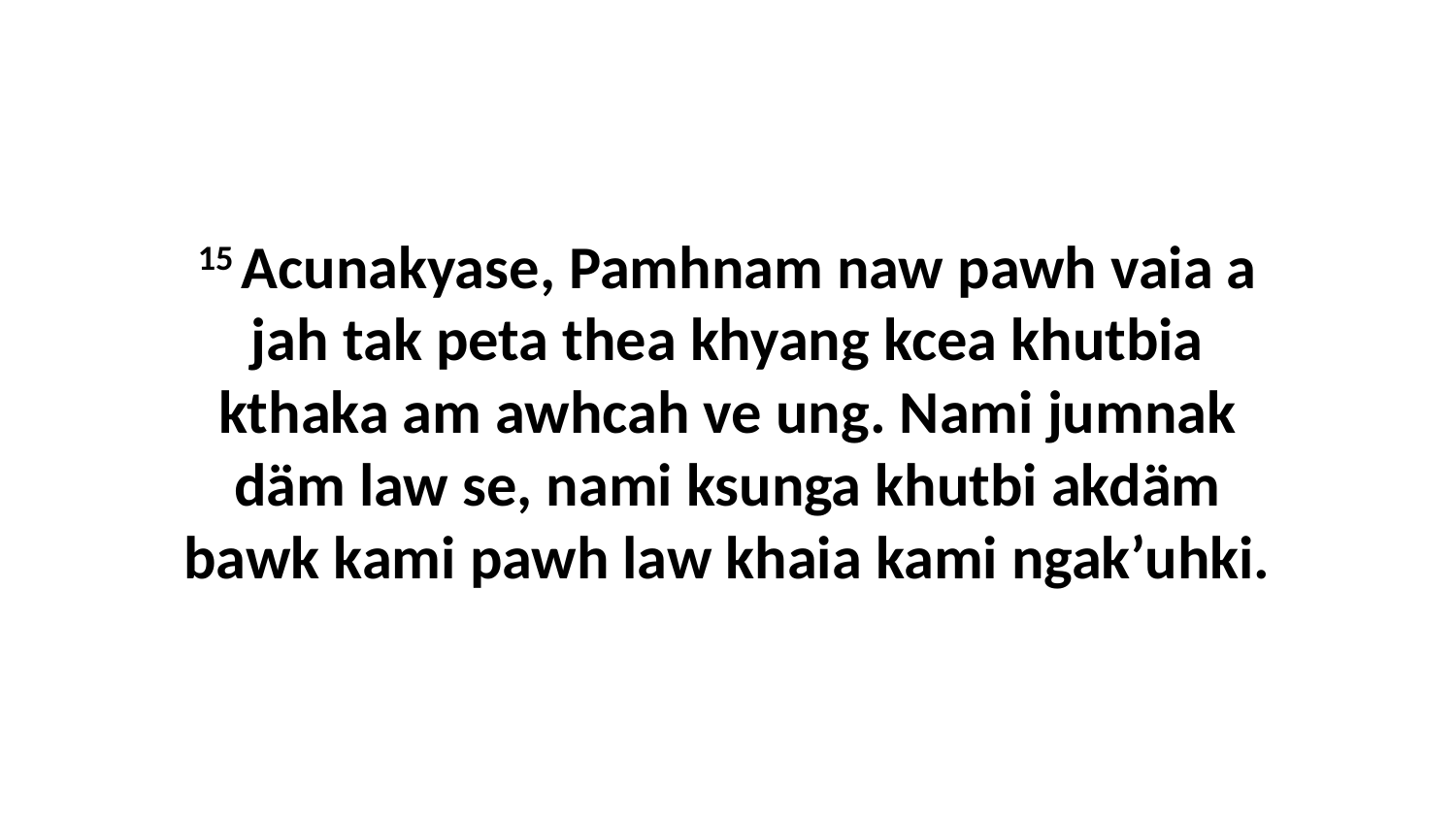

15 Acunakyase, Pamhnam naw pawh vaia a jah tak peta thea khyang kcea khutbia kthaka am awhcah ve ung. Nami jumnak däm law se, nami ksunga khutbi akdäm bawk kami pawh law khaia kami ngak’uhki.